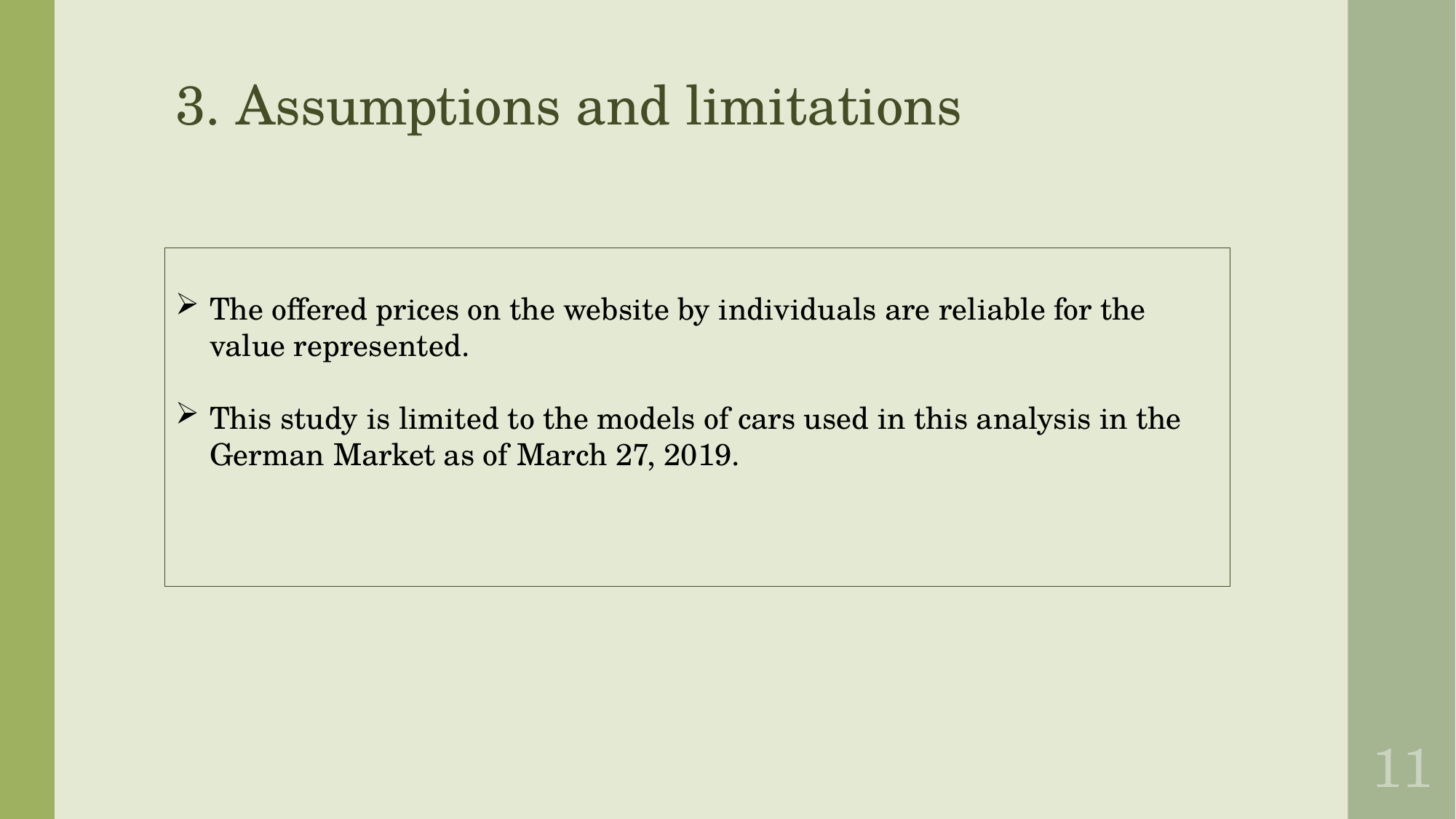

3. Assumptions and limitations

The offered prices on the website by individuals are reliable for the value represented.

This study is limited to the models of cars used in this analysis in the German Market as of March 27, 2019.

11